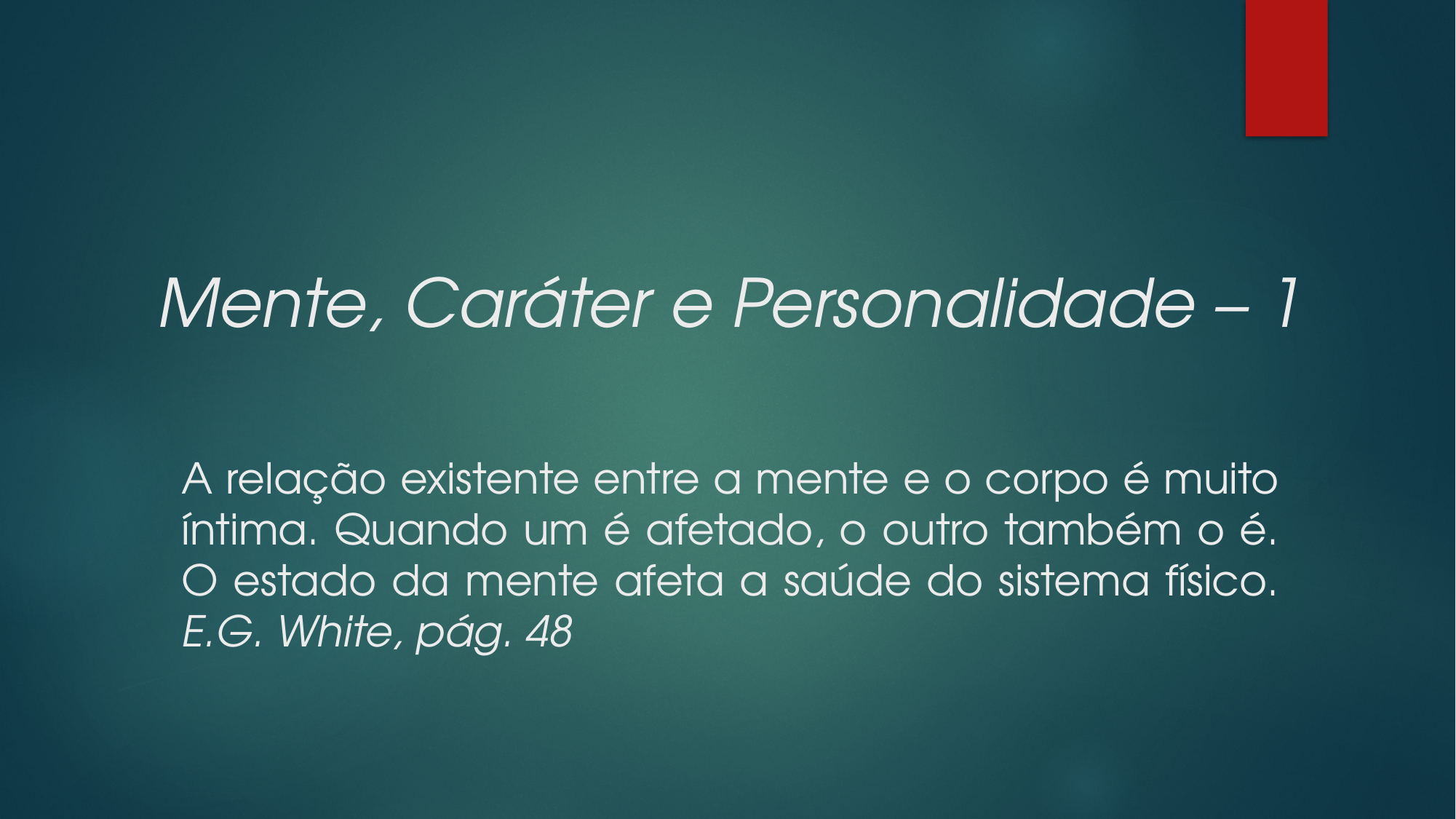

Mente, Caráter e Personalidade – 1
# A relação existente entre a mente e o corpo é muito íntima. Quando um é afetado, o outro também o é. O estado da mente afeta a saúde do sistema físico. E.G. White, pág. 48